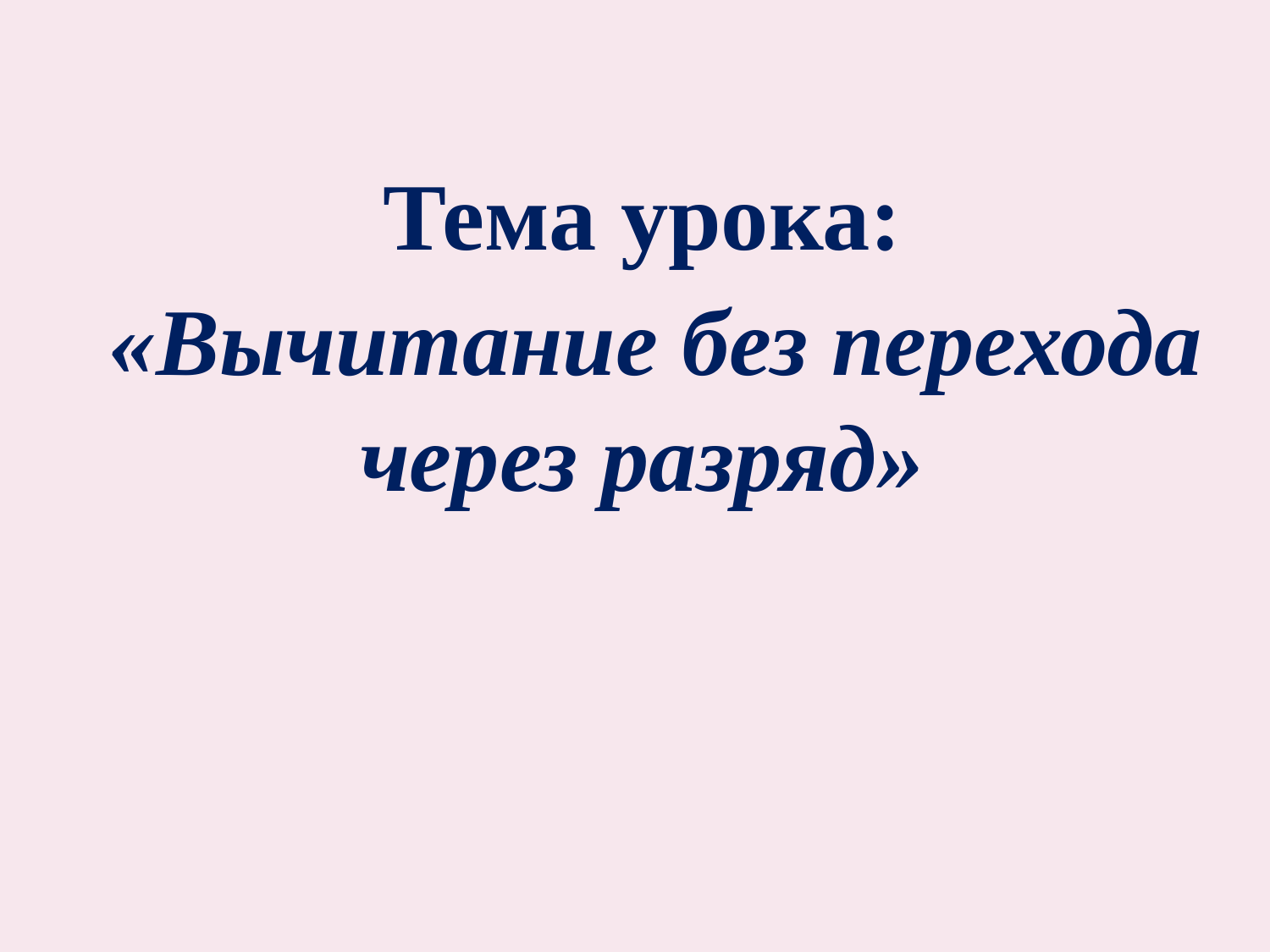

Тема урока:
 «Вычитание без перехода через разряд»